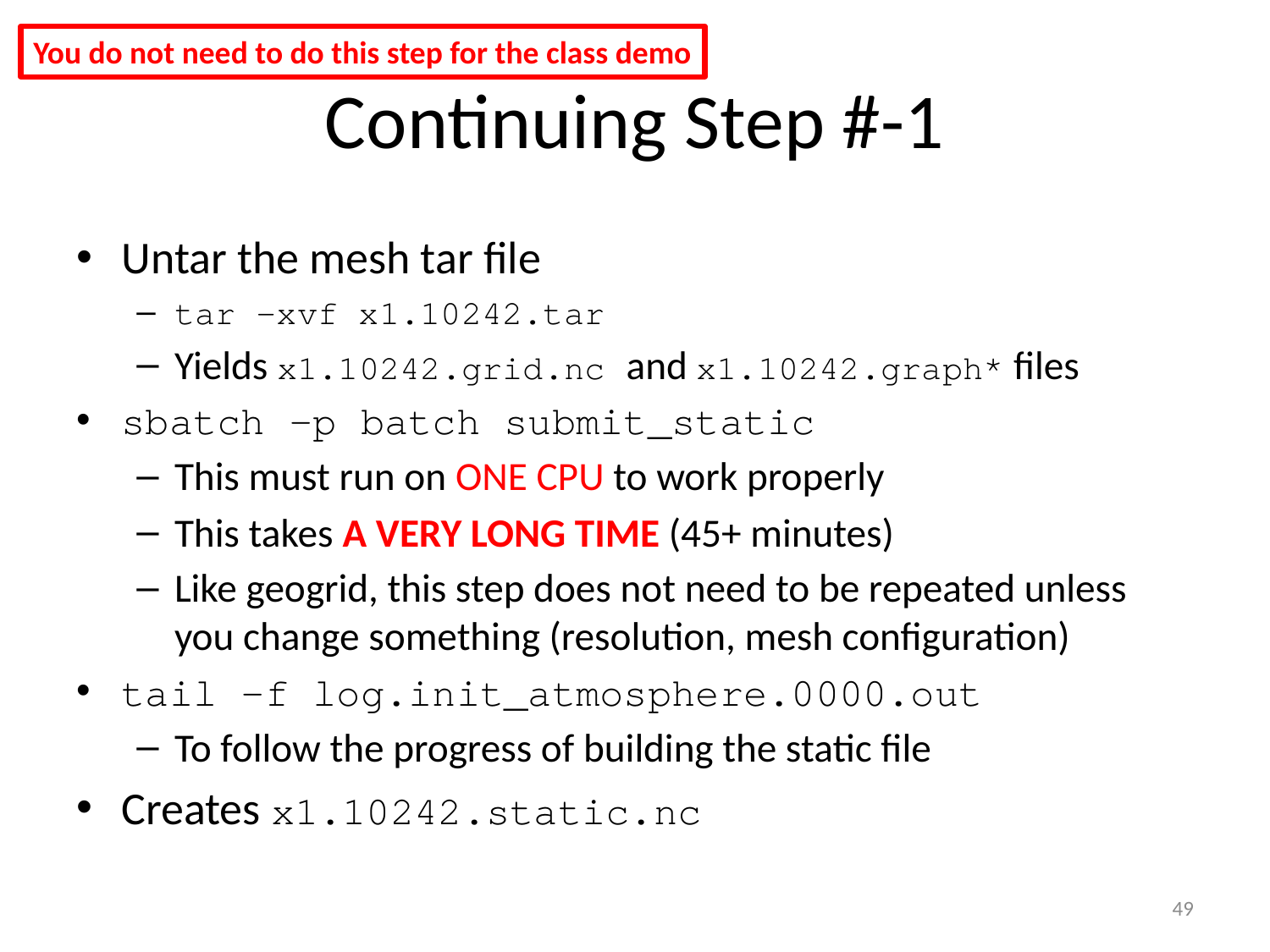

You do not need to do this step for the class demo
# Continuing Step #-1
Untar the mesh tar file
tar –xvf x1.10242.tar
Yields x1.10242.grid.nc and x1.10242.graph* files
sbatch –p batch submit_static
This must run on ONE CPU to work properly
This takes A VERY LONG TIME (45+ minutes)
Like geogrid, this step does not need to be repeated unless you change something (resolution, mesh configuration)
tail -f log.init_atmosphere.0000.out
To follow the progress of building the static file
Creates x1.10242.static.nc
49